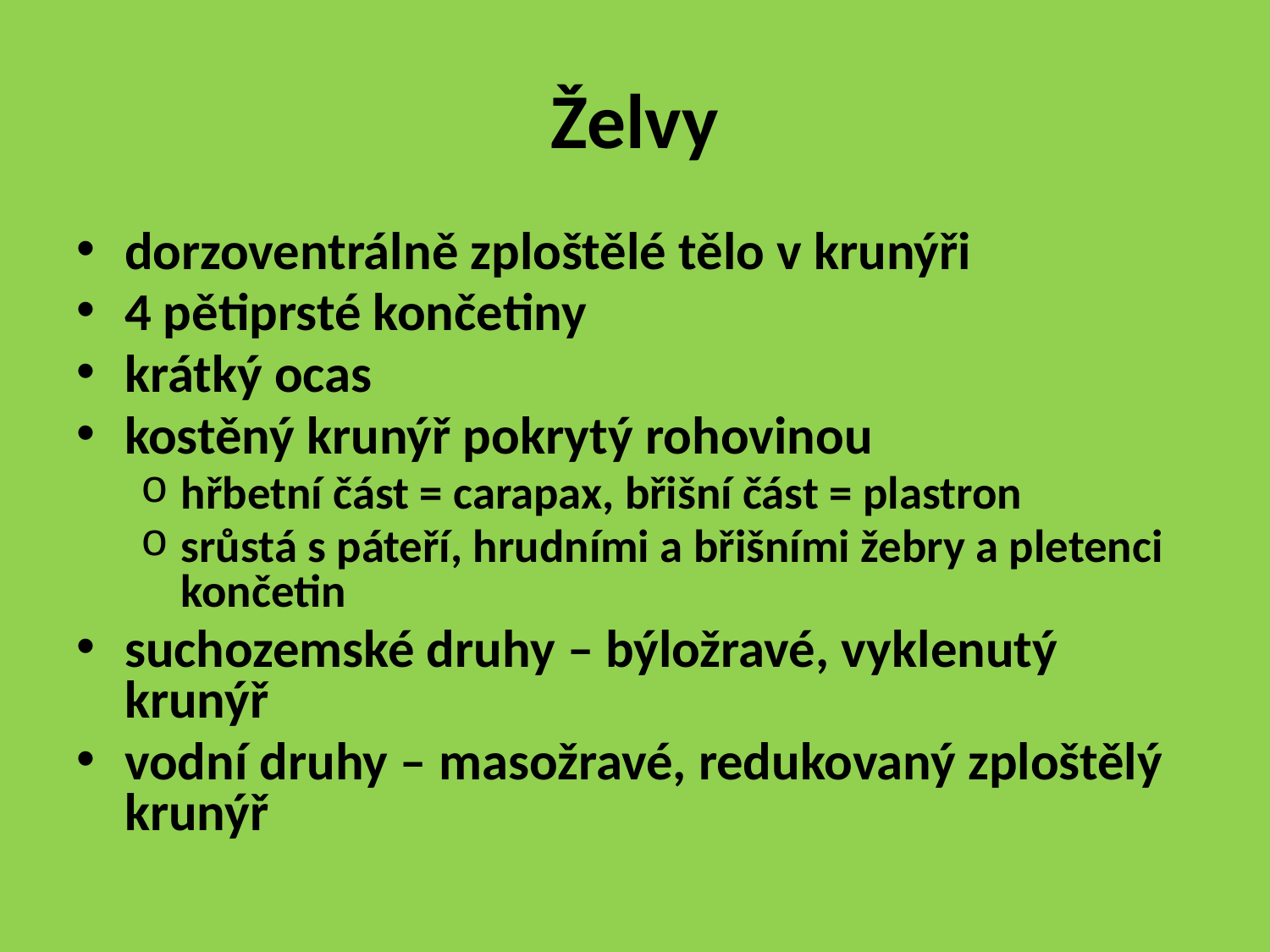

# Želvy
dorzoventrálně zploštělé tělo v krunýři
4 pětiprsté končetiny
krátký ocas
kostěný krunýř pokrytý rohovinou
hřbetní část = carapax, břišní část = plastron
srůstá s páteří, hrudními a břišními žebry a pletenci končetin
suchozemské druhy – býložravé, vyklenutý krunýř
vodní druhy – masožravé, redukovaný zploštělý krunýř